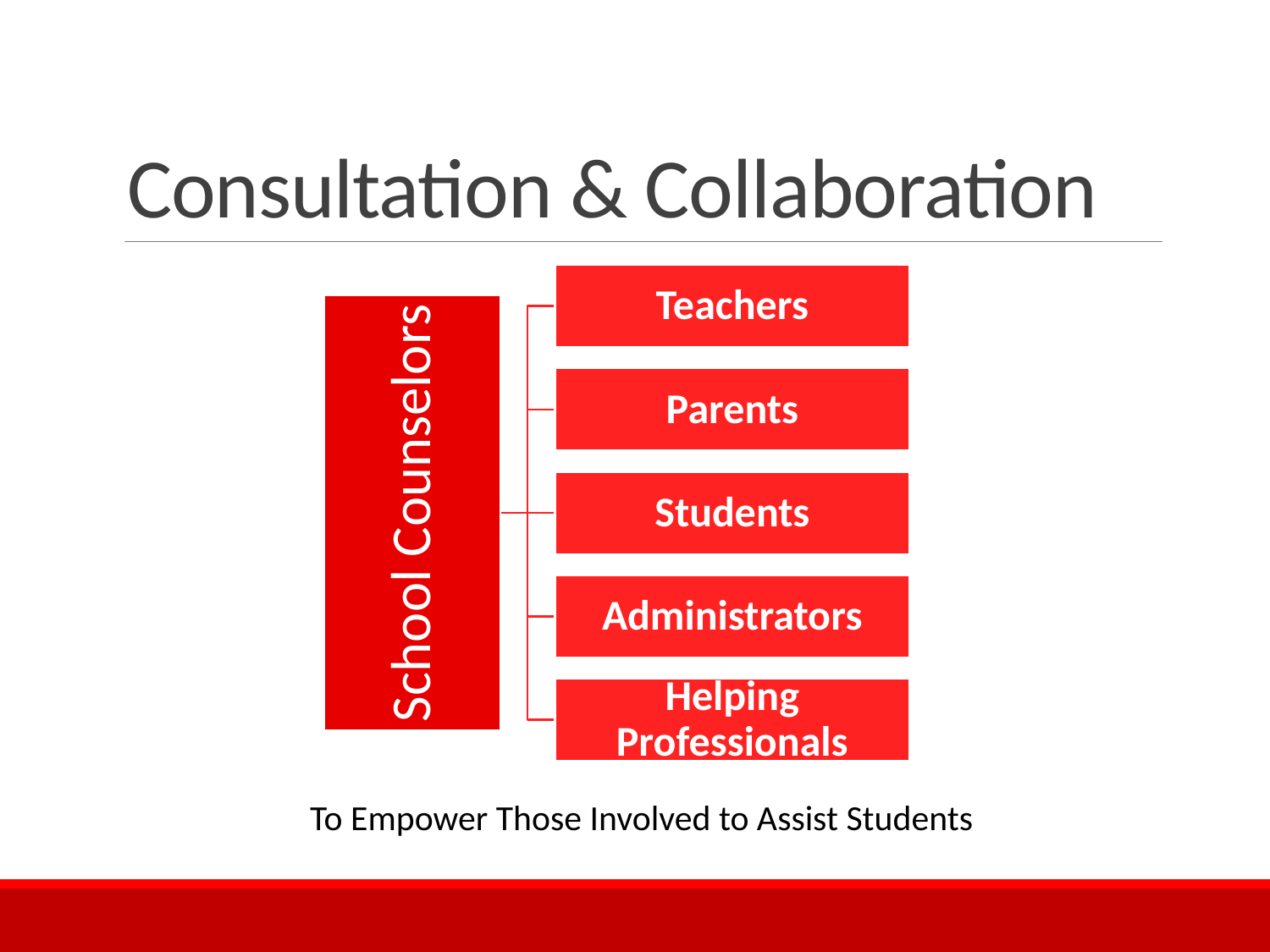

# Consultation & Collaboration

School Counselors
Teachers
Parents
Students
Administrators
Helping Professionals
To Empower Those Involved to Assist Students